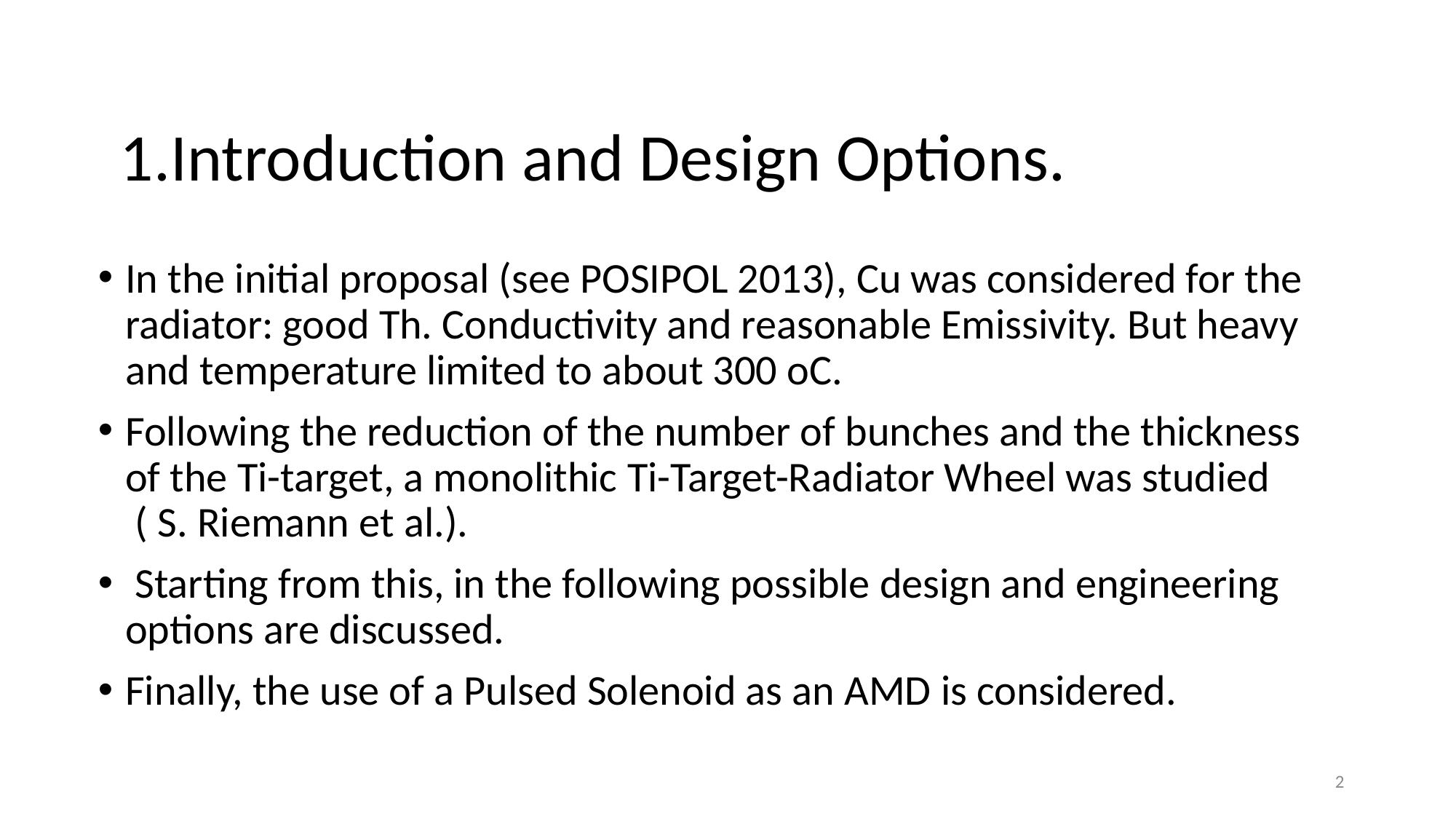

# 1.Introduction and Design Options.
In the initial proposal (see POSIPOL 2013), Cu was considered for the radiator: good Th. Conductivity and reasonable Emissivity. But heavy and temperature limited to about 300 oC.
Following the reduction of the number of bunches and the thickness of the Ti-target, a monolithic Ti-Target-Radiator Wheel was studied        ( S. Riemann et al.).
 Starting from this, in the following possible design and engineering options are discussed.
Finally, the use of a Pulsed Solenoid as an AMD is considered.
2